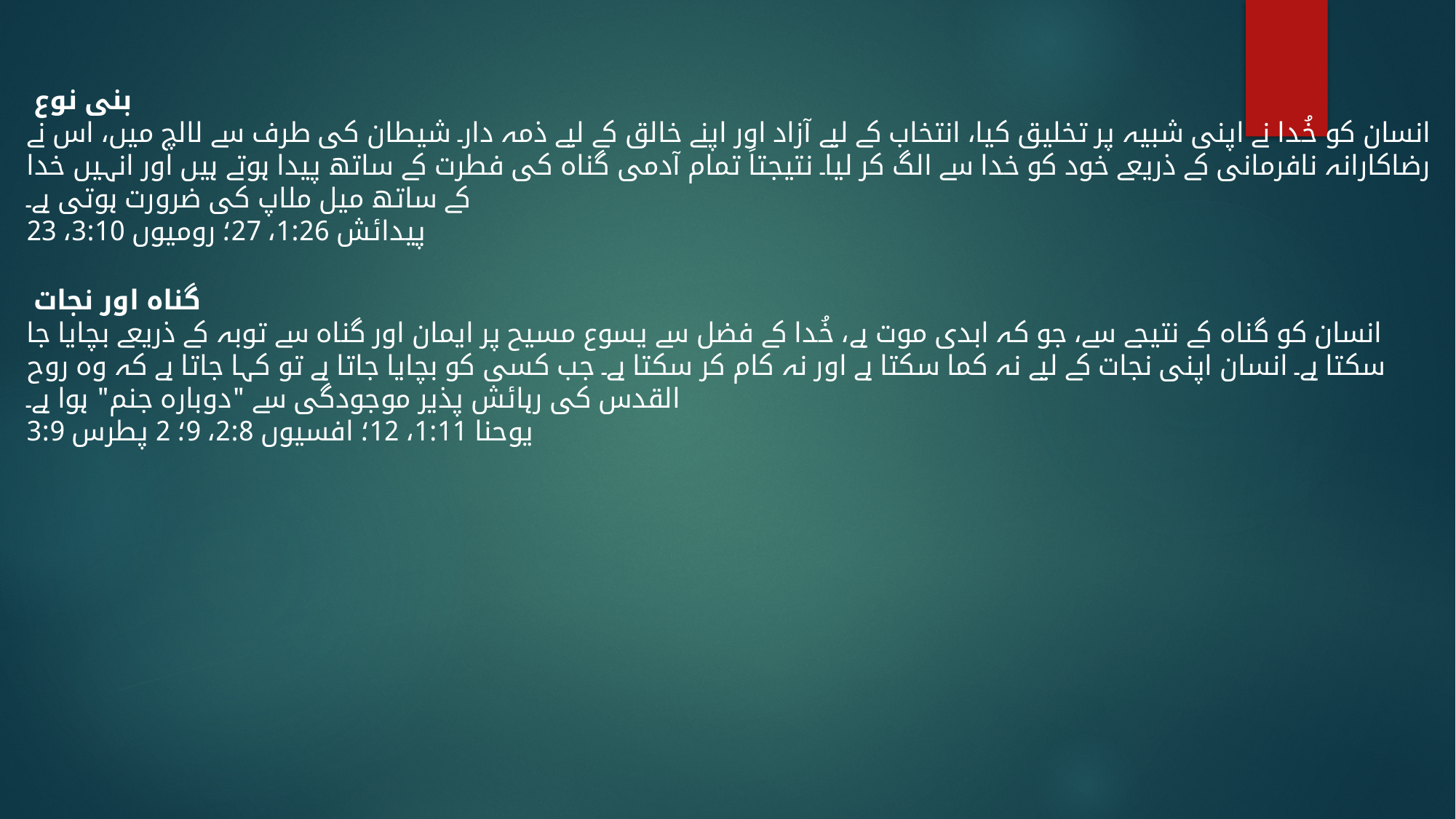

بنی نوع
انسان کو خُدا نے اپنی شبیہ پر تخلیق کیا، انتخاب کے لیے آزاد اور اپنے خالق کے لیے ذمہ دار۔ شیطان کی طرف سے لالچ میں، اس نے رضاکارانہ نافرمانی کے ذریعے خود کو خدا سے الگ کر لیا۔ نتیجتاً تمام آدمی گناہ کی فطرت کے ساتھ پیدا ہوتے ہیں اور انہیں خدا کے ساتھ میل ملاپ کی ضرورت ہوتی ہے۔
پیدائش 1:26، 27؛ رومیوں 3:10، 23
گناہ اور نجات
انسان کو گناہ کے نتیجے سے، جو کہ ابدی موت ہے، خُدا کے فضل سے یسوع مسیح پر ایمان اور گناہ سے توبہ کے ذریعے بچایا جا سکتا ہے۔ انسان اپنی نجات کے لیے نہ کما سکتا ہے اور نہ کام کر سکتا ہے۔ جب کسی کو بچایا جاتا ہے تو کہا جاتا ہے کہ وہ روح القدس کی رہائش پذیر موجودگی سے "دوبارہ جنم" ہوا ہے۔
یوحنا 1:11، 12؛ افسیوں 2:8، 9؛ 2 پطرس 3:9